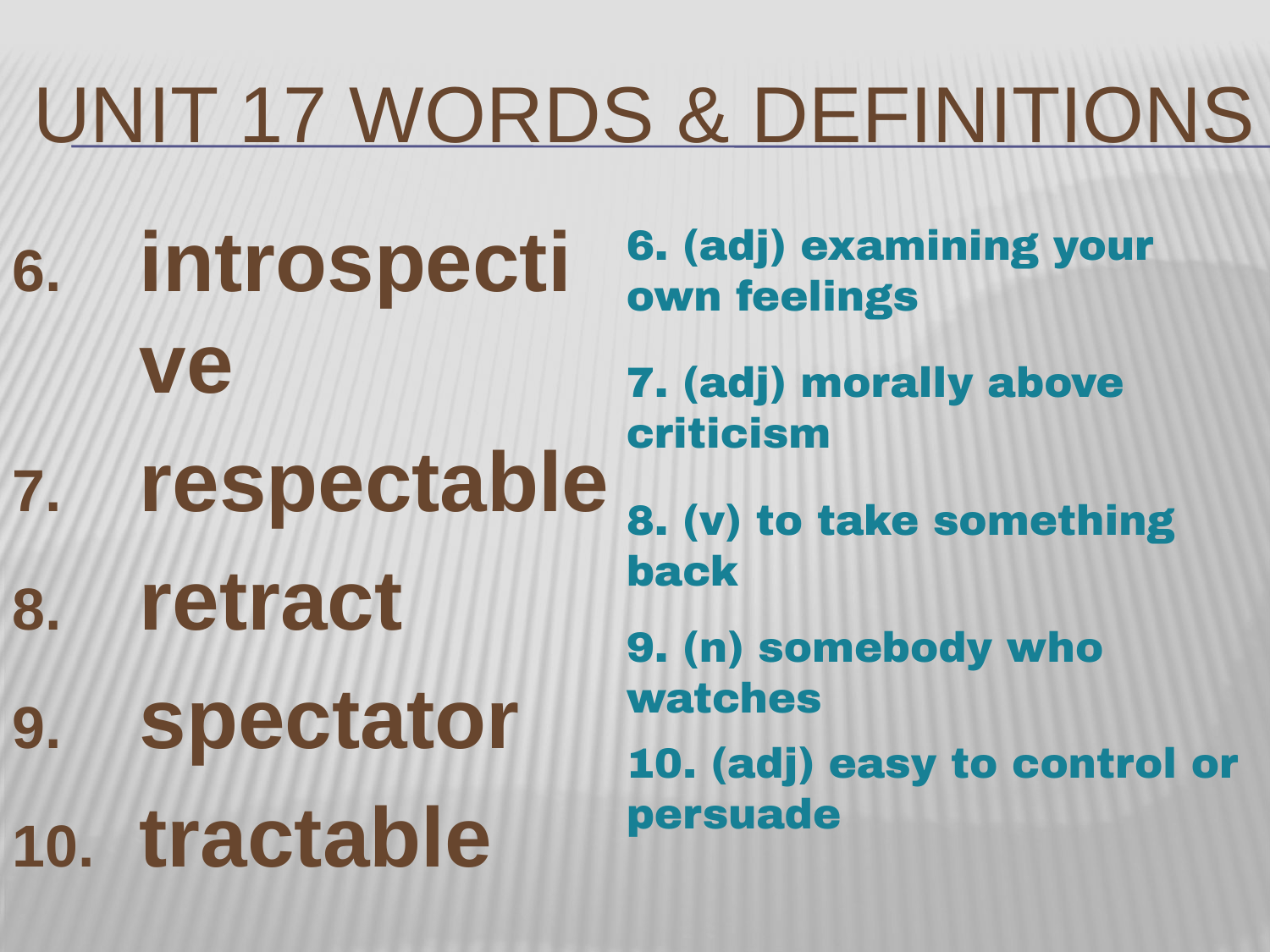

# unit 17 words & Definitions
introspective
respectable
retract
spectator
tractable
6. (adj) examining your own feelings
7. (adj) morally above criticism
8. (v) to take something back
9. (n) somebody who watches
10. (adj) easy to control or persuade